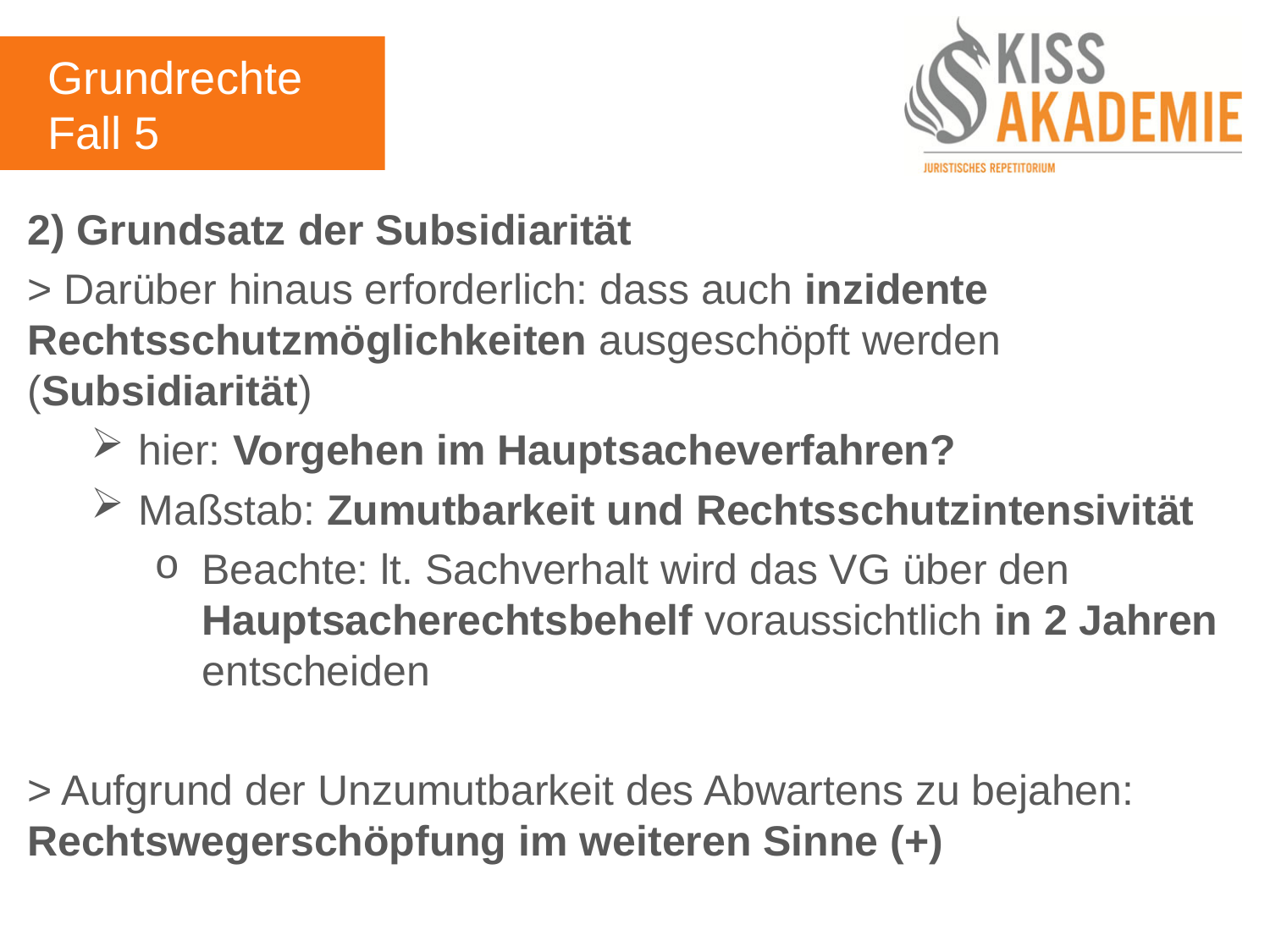

Grundrechte
Fall 5
2) Grundsatz der Subsidiarität
> Darüber hinaus erforderlich: dass auch inzidente Rechtsschutzmöglichkeiten ausgeschöpft werden (Subsidiarität)
hier: Vorgehen im Hauptsacheverfahren?
Maßstab: Zumutbarkeit und Rechtsschutzintensivität
Beachte: lt. Sachverhalt wird das VG über den Hauptsacherechtsbehelf voraussichtlich in 2 Jahren entscheiden

> Aufgrund der Unzumutbarkeit des Abwartens zu bejahen: Rechtswegerschöpfung im weiteren Sinne (+)